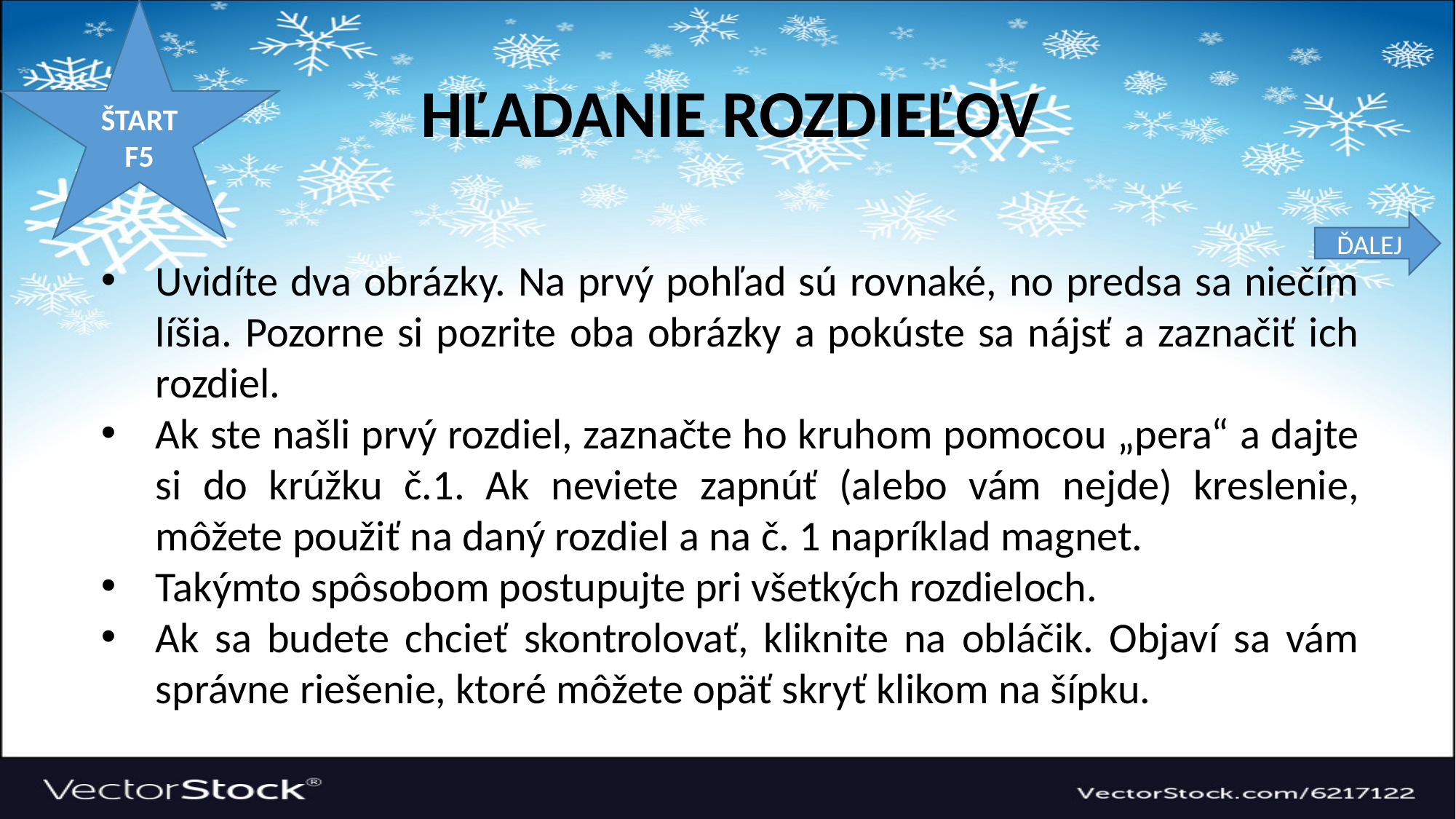

ŠTART
F5
HĽADANIE ROZDIEĽOV
ĎALEJ
Uvidíte dva obrázky. Na prvý pohľad sú rovnaké, no predsa sa niečím líšia. Pozorne si pozrite oba obrázky a pokúste sa nájsť a zaznačiť ich rozdiel.
Ak ste našli prvý rozdiel, zaznačte ho kruhom pomocou „pera“ a dajte si do krúžku č.1. Ak neviete zapnúť (alebo vám nejde) kreslenie, môžete použiť na daný rozdiel a na č. 1 napríklad magnet.
Takýmto spôsobom postupujte pri všetkých rozdieloch.
Ak sa budete chcieť skontrolovať, kliknite na obláčik. Objaví sa vám správne riešenie, ktoré môžete opäť skryť klikom na šípku.